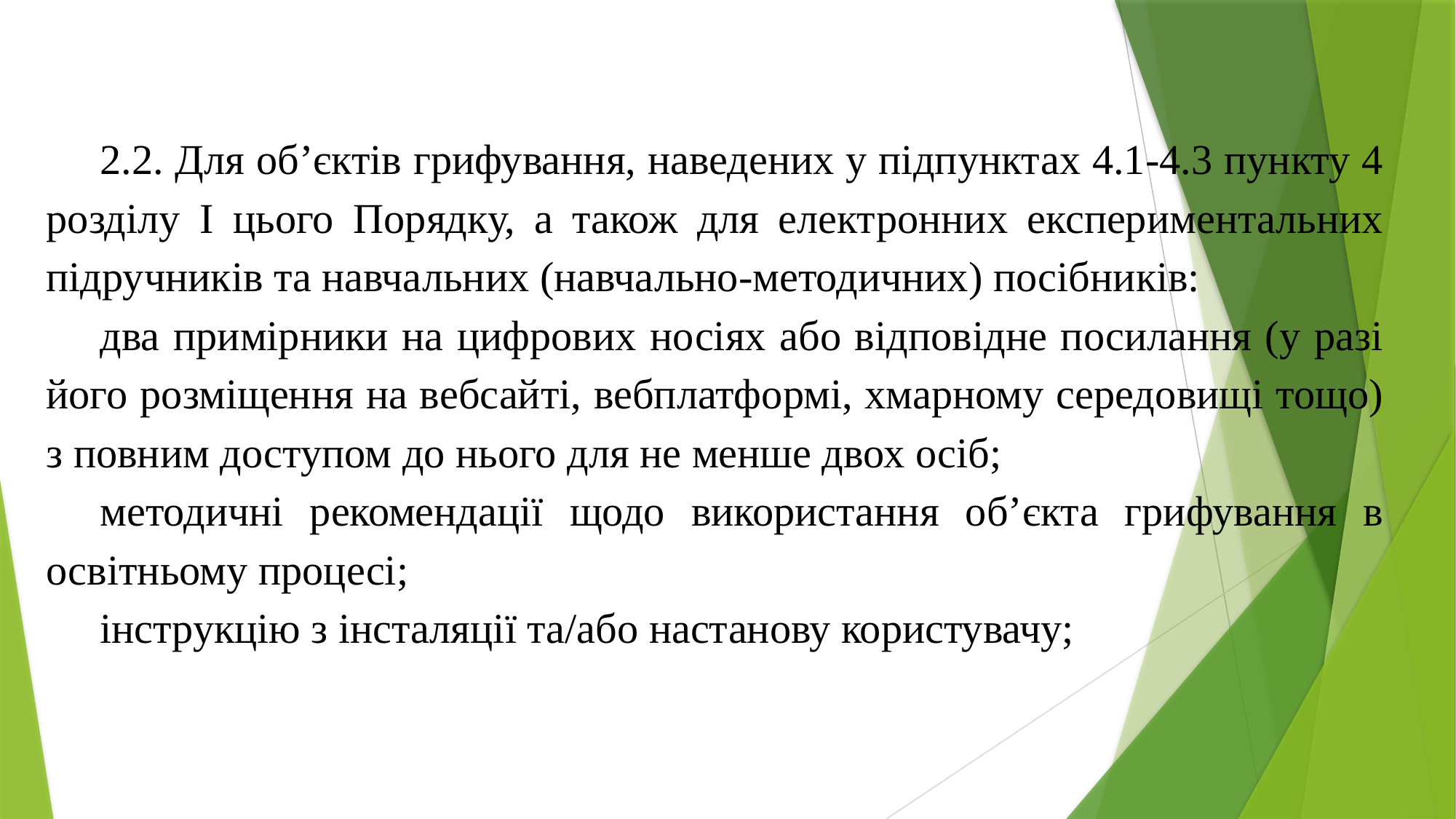

2.2. Для об’єктів грифування, наведених у підпунктах 4.1-4.3 пункту 4 розділу І цього Порядку, а також для електронних експериментальних підручників та навчальних (навчально-методичних) посібників:
два примірники на цифрових носіях або відповідне посилання (у разі його розміщення на вебсайті, вебплатформі, хмарному середовищі тощо) з повним доступом до нього для не менше двох осіб;
методичні рекомендації щодо використання об’єкта грифування в освітньому процесі;
інструкцію з інсталяції та/або настанову користувачу;